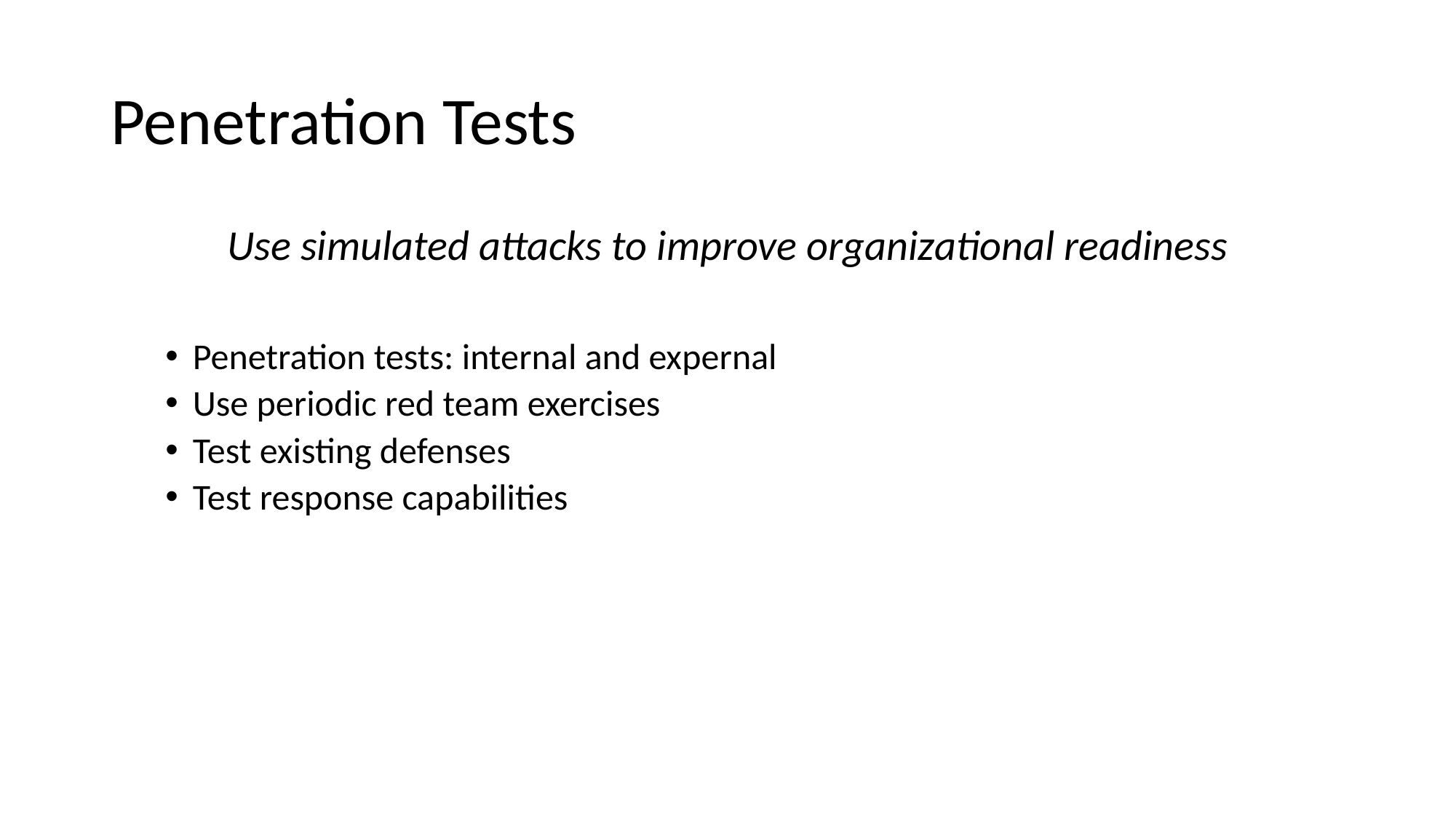

# Penetration Tests
Use simulated attacks to improve organizational readiness

Penetration tests: internal and expernal
Use periodic red team exercises
Test existing defenses
Test response capabilities